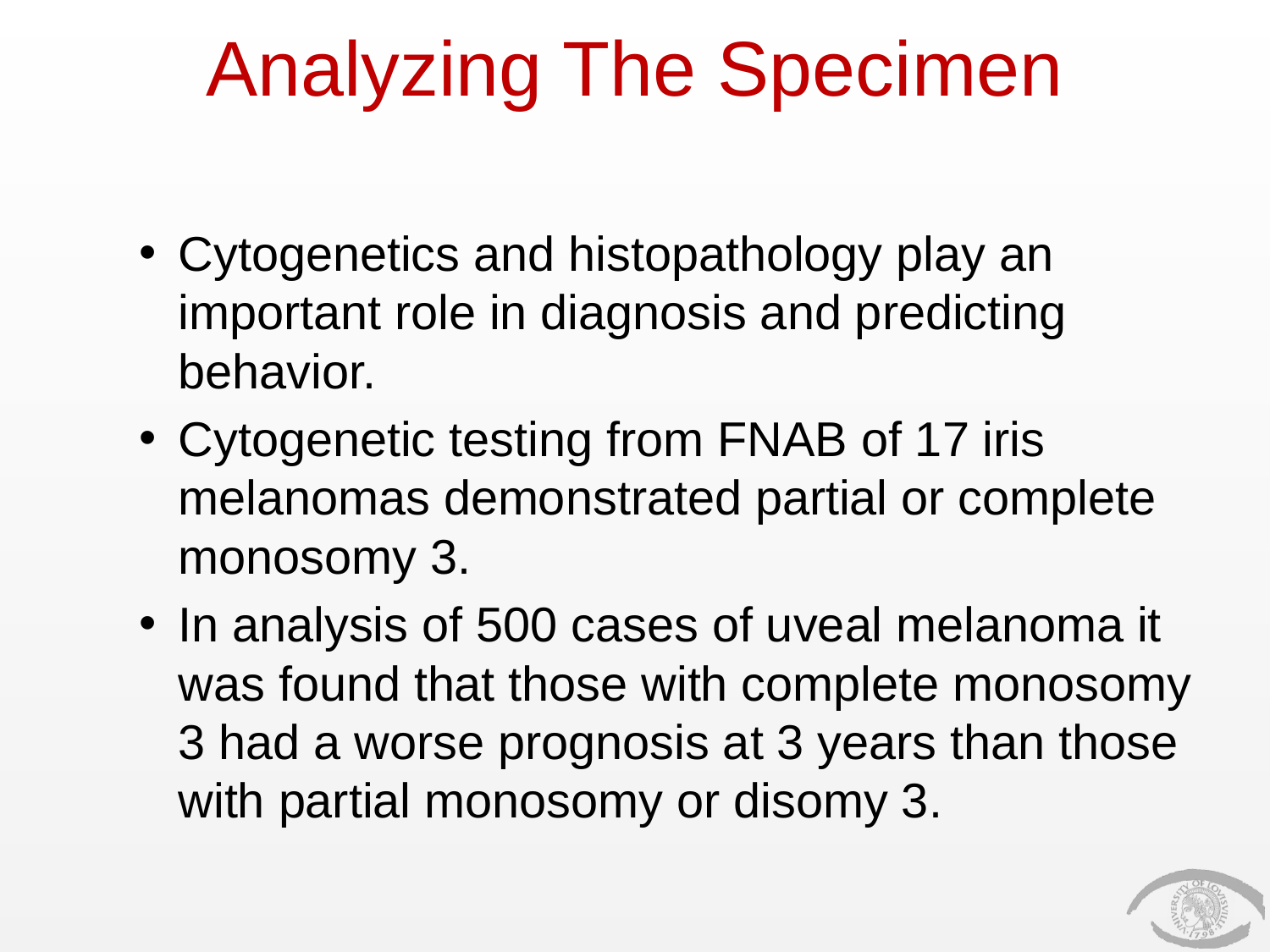

# Analyzing The Specimen

Cytogenetics and histopathology play an important role in diagnosis and predicting behavior.
Cytogenetic testing from FNAB of 17 iris melanomas demonstrated partial or complete monosomy 3.
In analysis of 500 cases of uveal melanoma it was found that those with complete monosomy 3 had a worse prognosis at 3 years than those with partial monosomy or disomy 3.